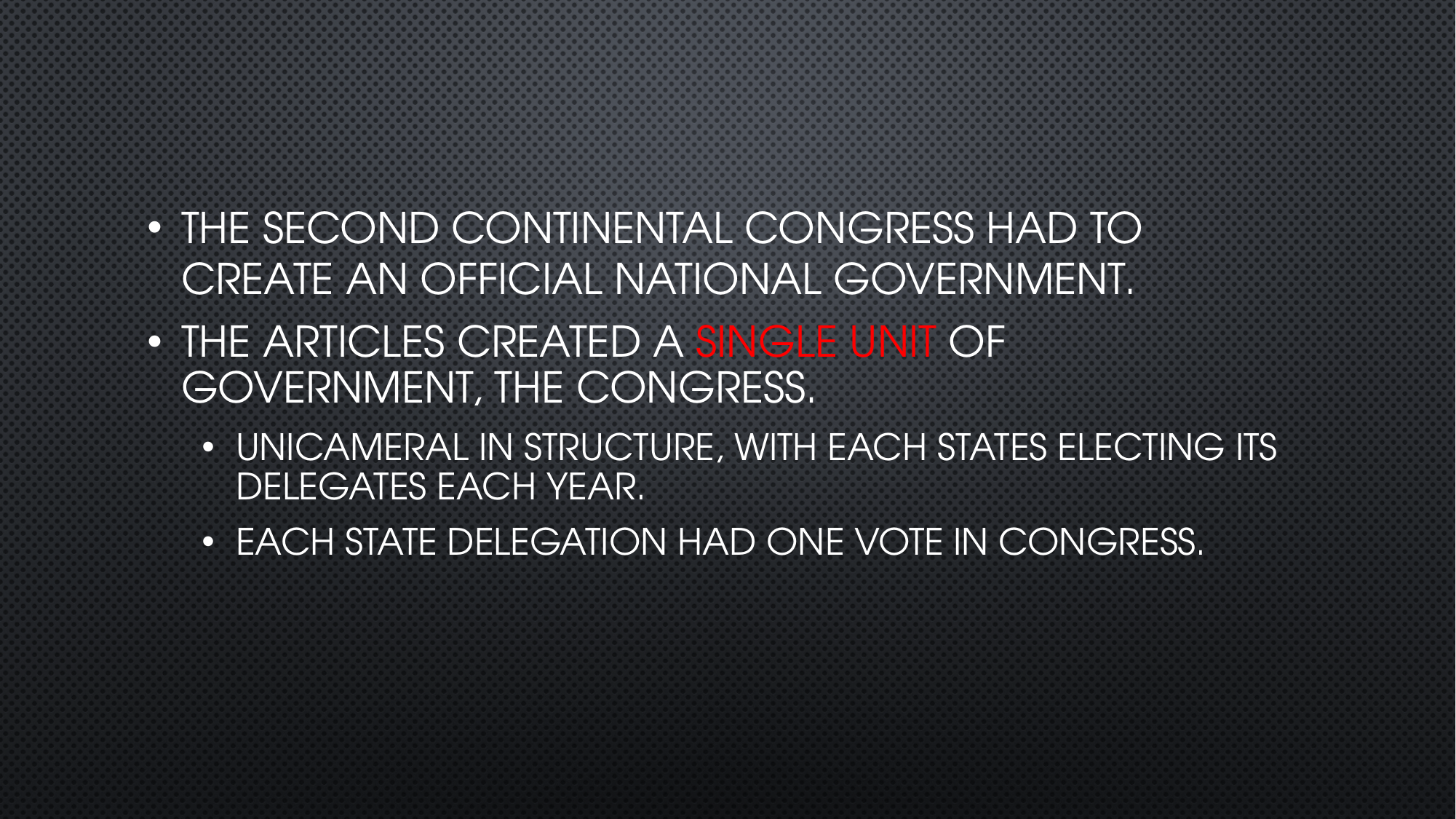

The Second Continental Congress had to create an official national government.
The Articles created a single unit of government, the Congress.
unicameral in structure, with each states electing its delegates each year.
Each state delegation had one vote in Congress.